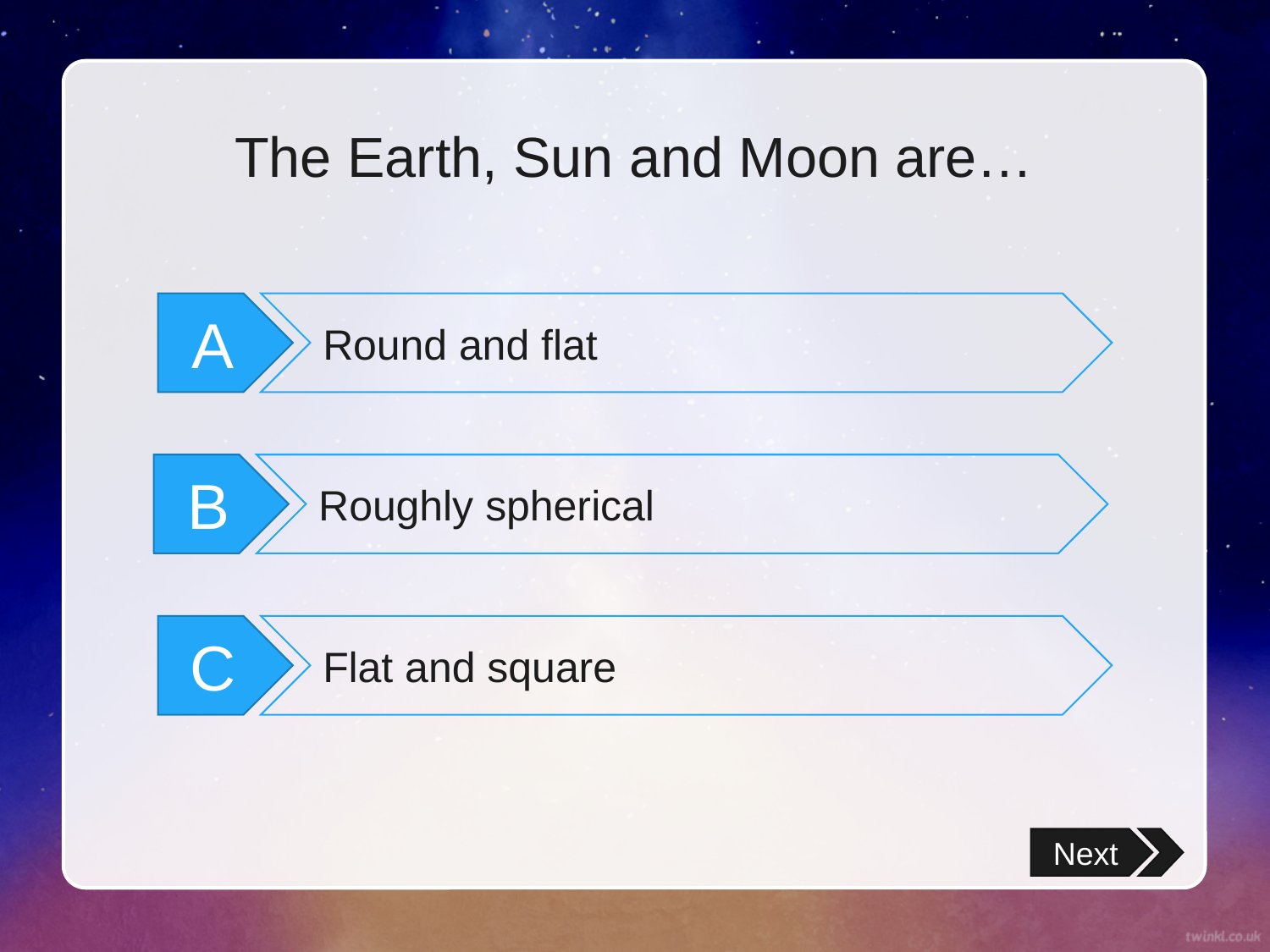

# The Earth, Sun and Moon are…
A
Round and flat
B
Roughly spherical
C
Flat and square
Next